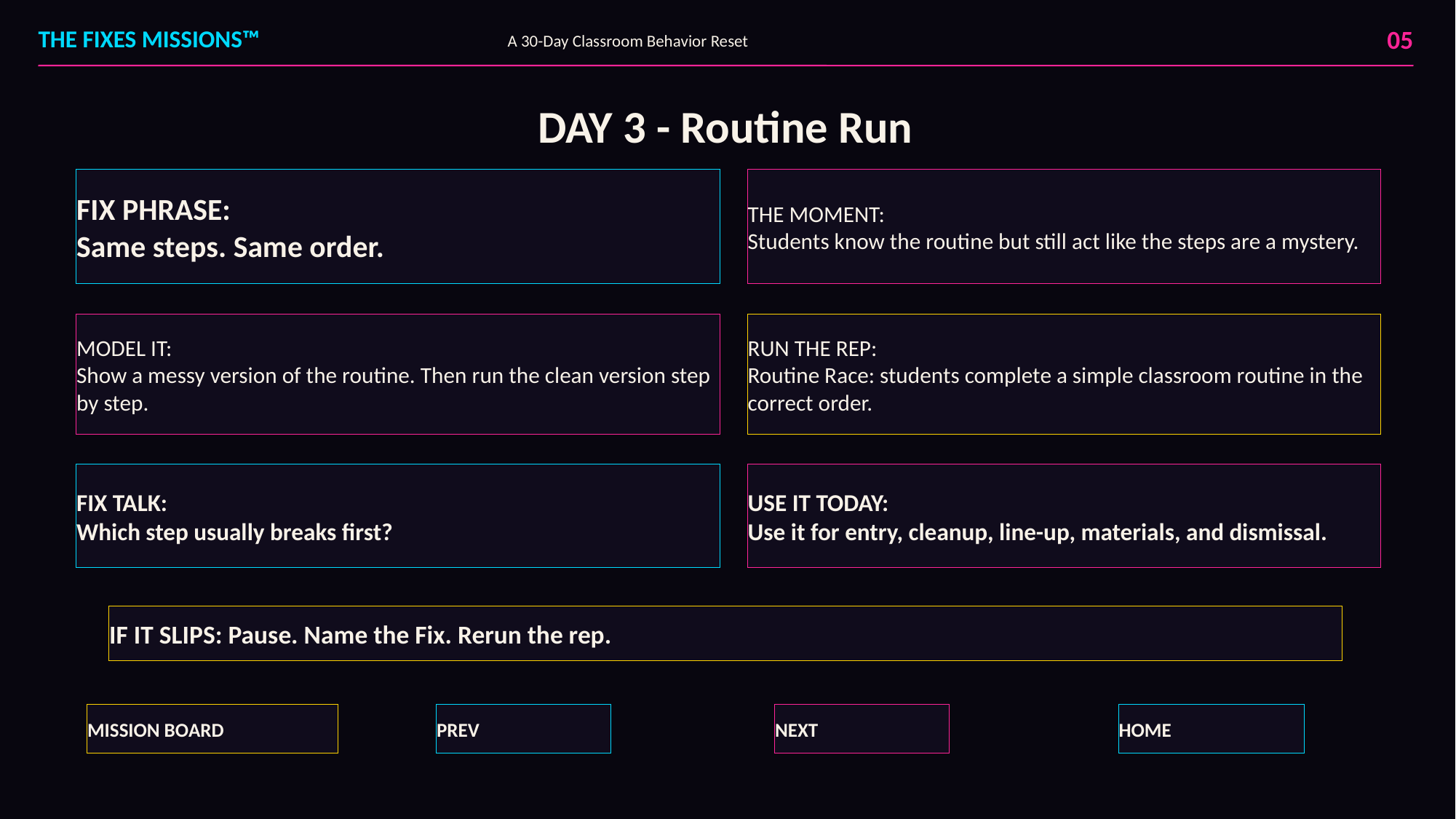

05
THE FIXES MISSIONS™
A 30-Day Classroom Behavior Reset

DAY 3 - Routine Run
FIX PHRASE:
Same steps. Same order.
THE MOMENT:
Students know the routine but still act like the steps are a mystery.
MODEL IT:
Show a messy version of the routine. Then run the clean version step by step.
RUN THE REP:
Routine Race: students complete a simple classroom routine in the correct order.
FIX TALK:
Which step usually breaks first?
USE IT TODAY:
Use it for entry, cleanup, line-up, materials, and dismissal.
IF IT SLIPS: Pause. Name the Fix. Rerun the rep.
MISSION BOARD

PREV

NEXT

HOME